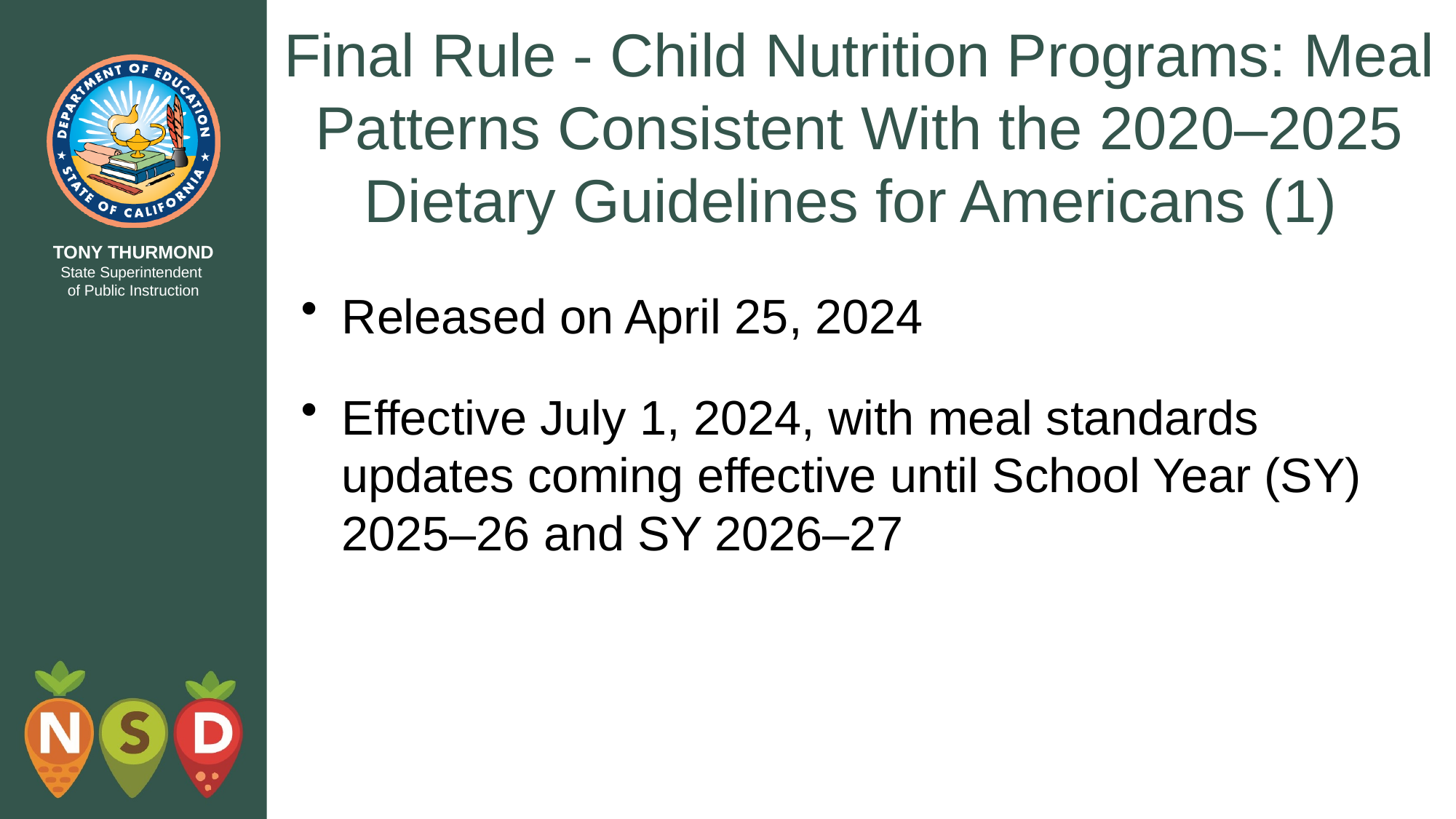

# Final Rule - Child Nutrition Programs: Meal Patterns Consistent With the 2020–2025 Dietary Guidelines for Americans (1)
Released on April 25, 2024
Effective July 1, 2024, with meal standards updates coming effective until School Year (SY) 2025–26 and SY 2026–27